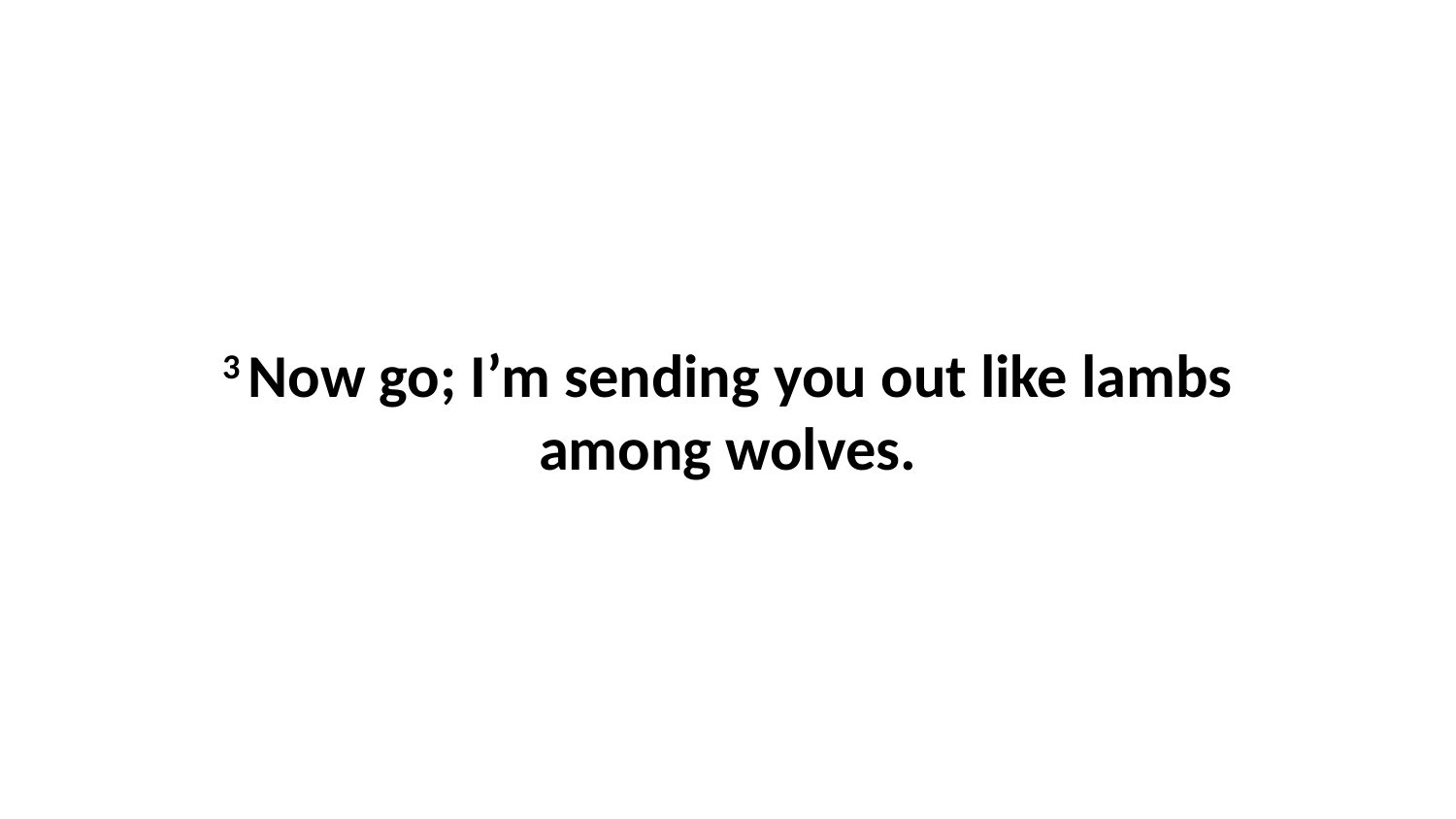

3 Now go; I’m sending you out like lambs among wolves.